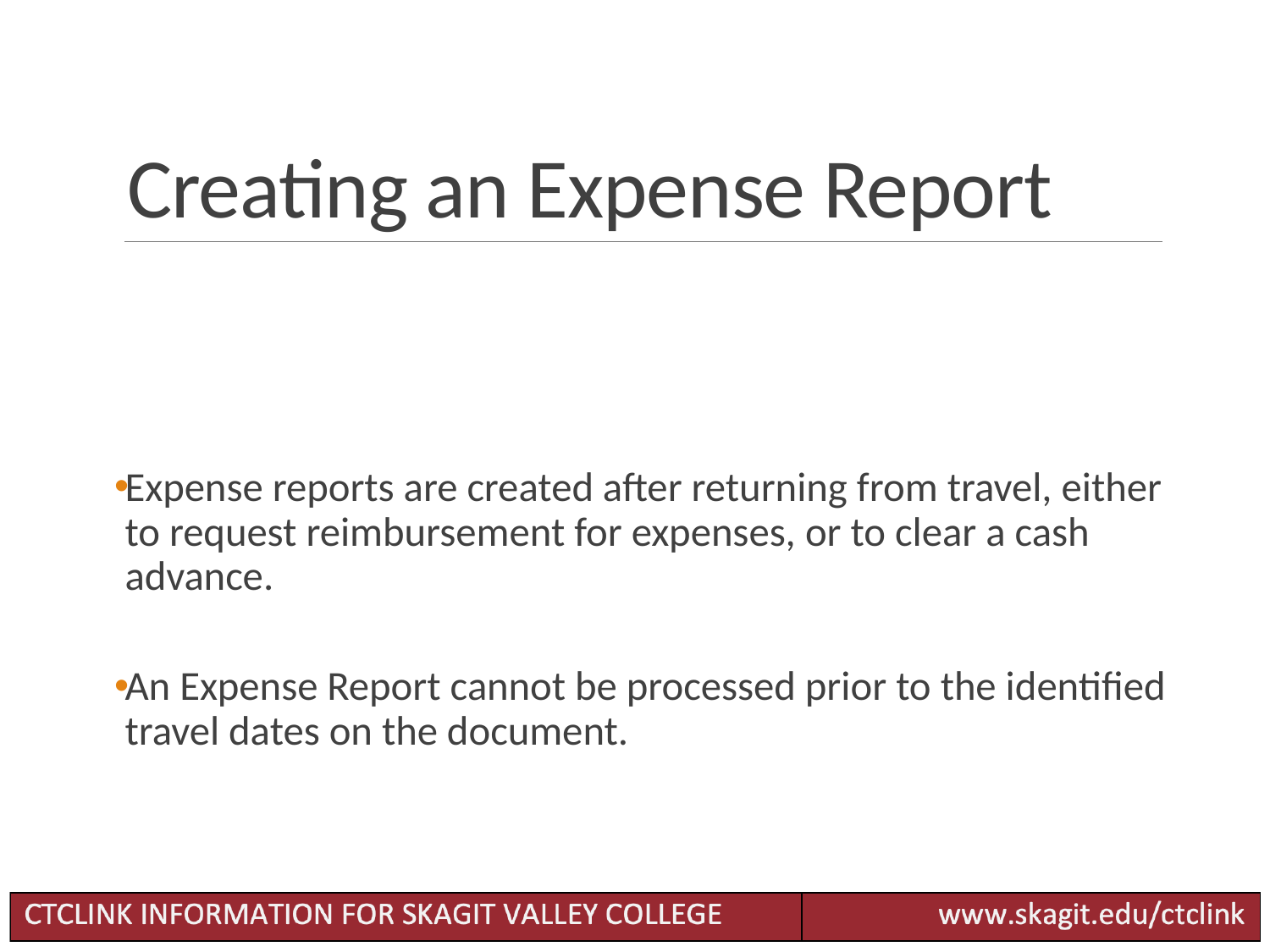

# Creating an Expense Report
Expense reports are created after returning from travel, either to request reimbursement for expenses, or to clear a cash advance.
An Expense Report cannot be processed prior to the identified travel dates on the document.